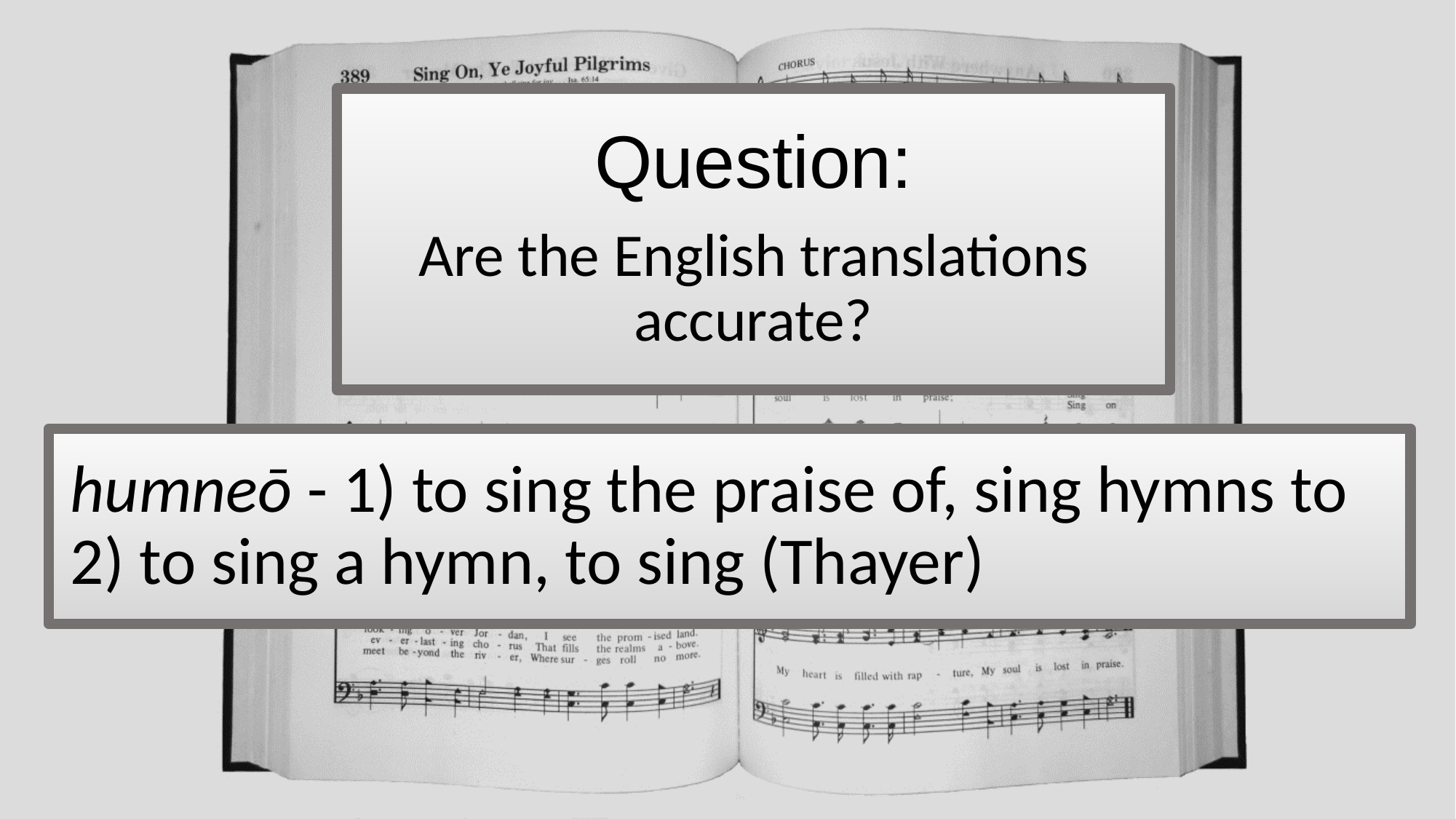

# Question: Are the English translations accurate?
humneō - 1) to sing the praise of, sing hymns to
2) to sing a hymn, to sing (Thayer)